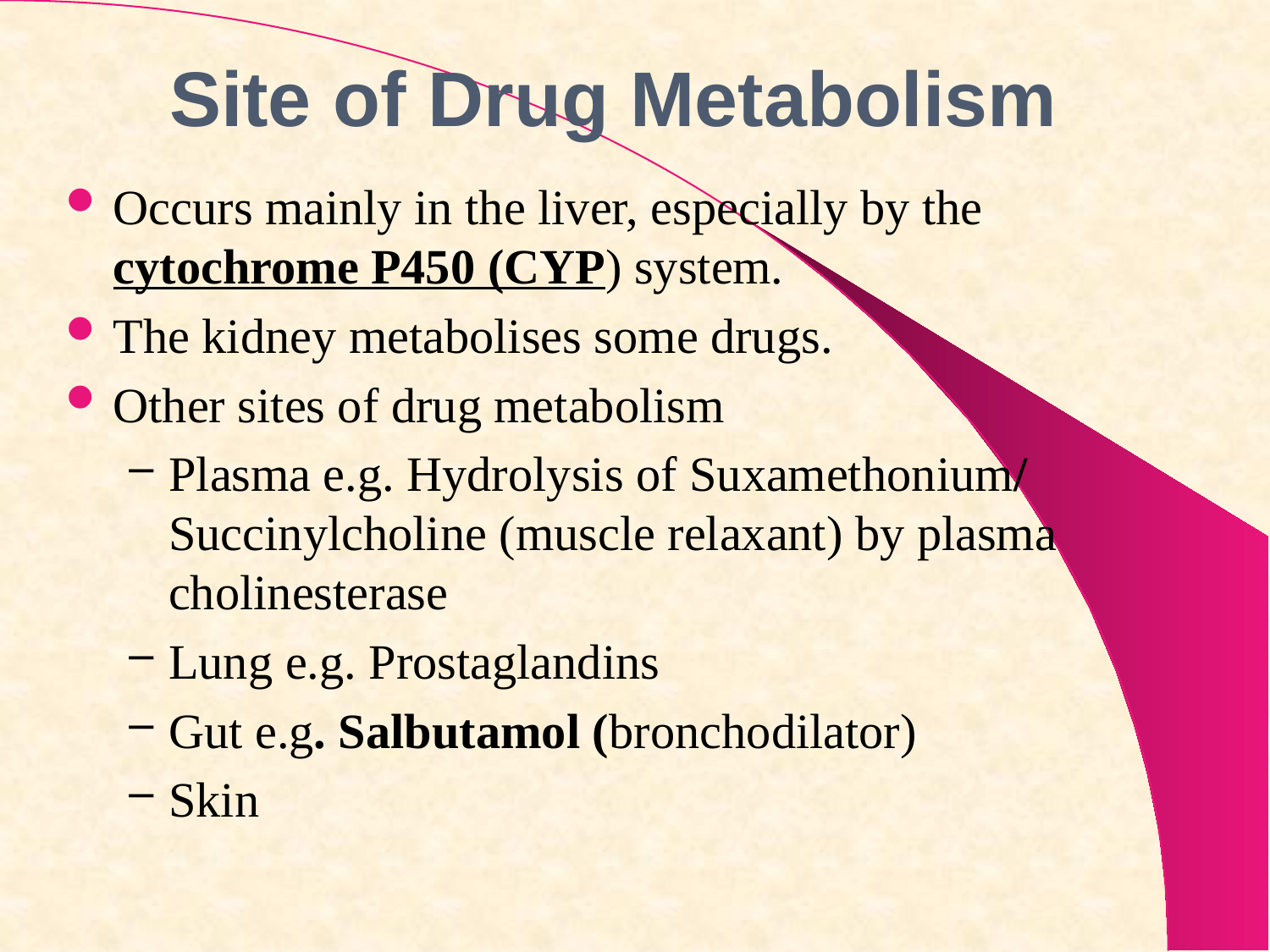

# Site of Drug Metabolism
Occurs mainly in the liver, especially by the cytochrome P450 (CYP) system.
The kidney metabolises some drugs.
Other sites of drug metabolism
Plasma e.g. Hydrolysis of Suxamethonium/ Succinylcholine (muscle relaxant) by plasma cholinesterase
Lung e.g. Prostaglandins
Gut e.g. Salbutamol (bronchodilator)
Skin